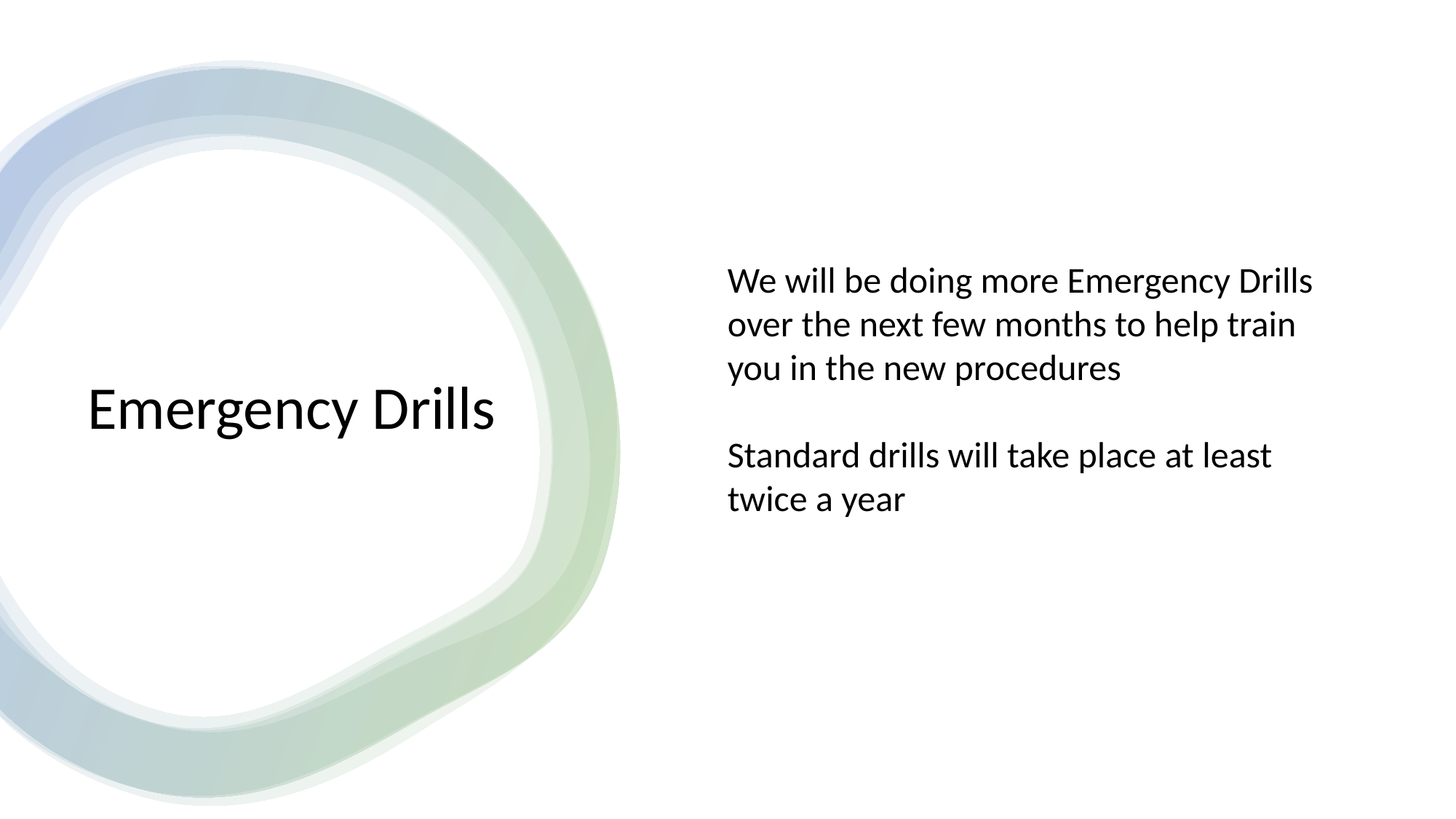

# Emergency Drills

We will be doing more Emergency Drills over the next few months to help train you in the new procedures

Standard drills will take place at least twice a year